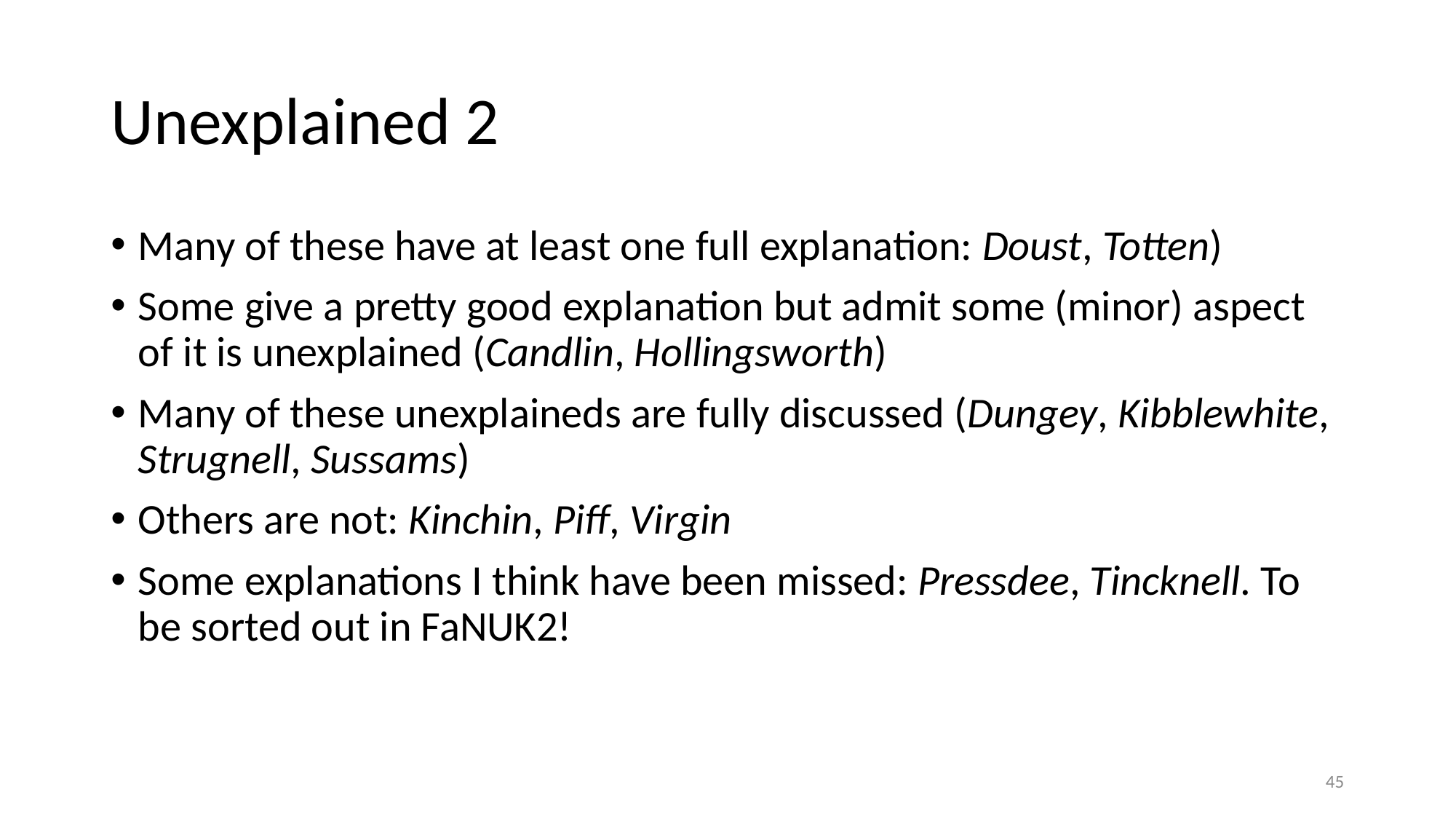

# Unexplained 2
Many of these have at least one full explanation: Doust, Totten)
Some give a pretty good explanation but admit some (minor) aspect of it is unexplained (Candlin, Hollingsworth)
Many of these unexplaineds are fully discussed (Dungey, Kibblewhite, Strugnell, Sussams)
Others are not: Kinchin, Piff, Virgin
Some explanations I think have been missed: Pressdee, Tincknell. To be sorted out in FaNUK2!

45